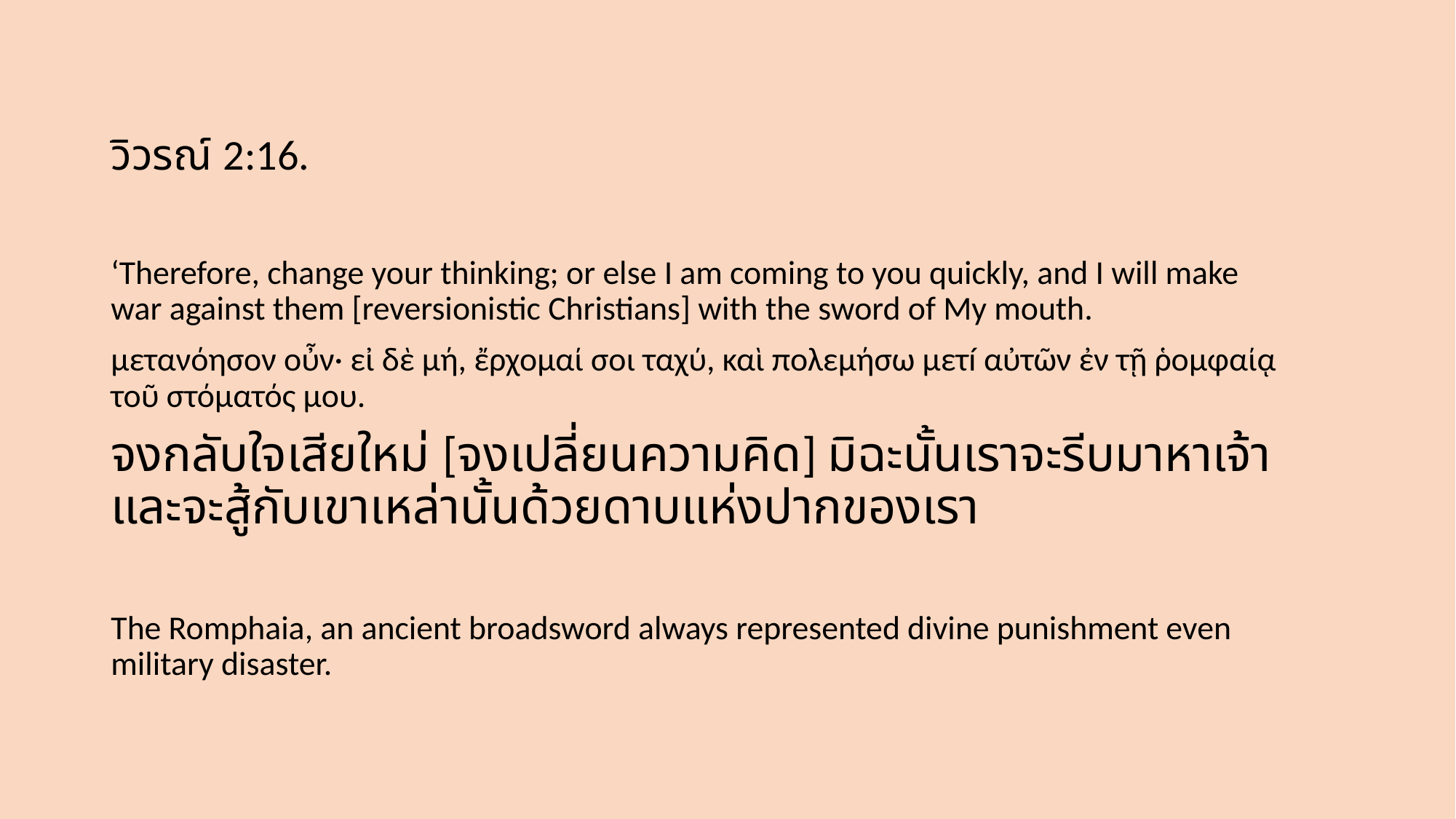

วิวรณ์ 2:16.

‘Therefore, change your thinking; or else I am coming to you quickly, and I will make war against them [reversionistic Christians] with the sword of My mouth.
µετανόησον οὖν· εἰ δὲ µή, ἔρχοµαί σοι ταχύ, καὶ πολεµήσω µετí αὐτῶν ἐν τῇ ῥοµφαίᾳ τοῦ στόµατός µου.
จงกลับใจเสียใหม่ [จงเปลี่ยนความคิด] มิฉะนั้นเราจะรีบมาหาเจ้า และจะสู้กับเขาเหล่านั้นด้วยดาบแห่งปากของเรา

The Romphaia, an ancient broadsword always represented divine punishment even military disaster.